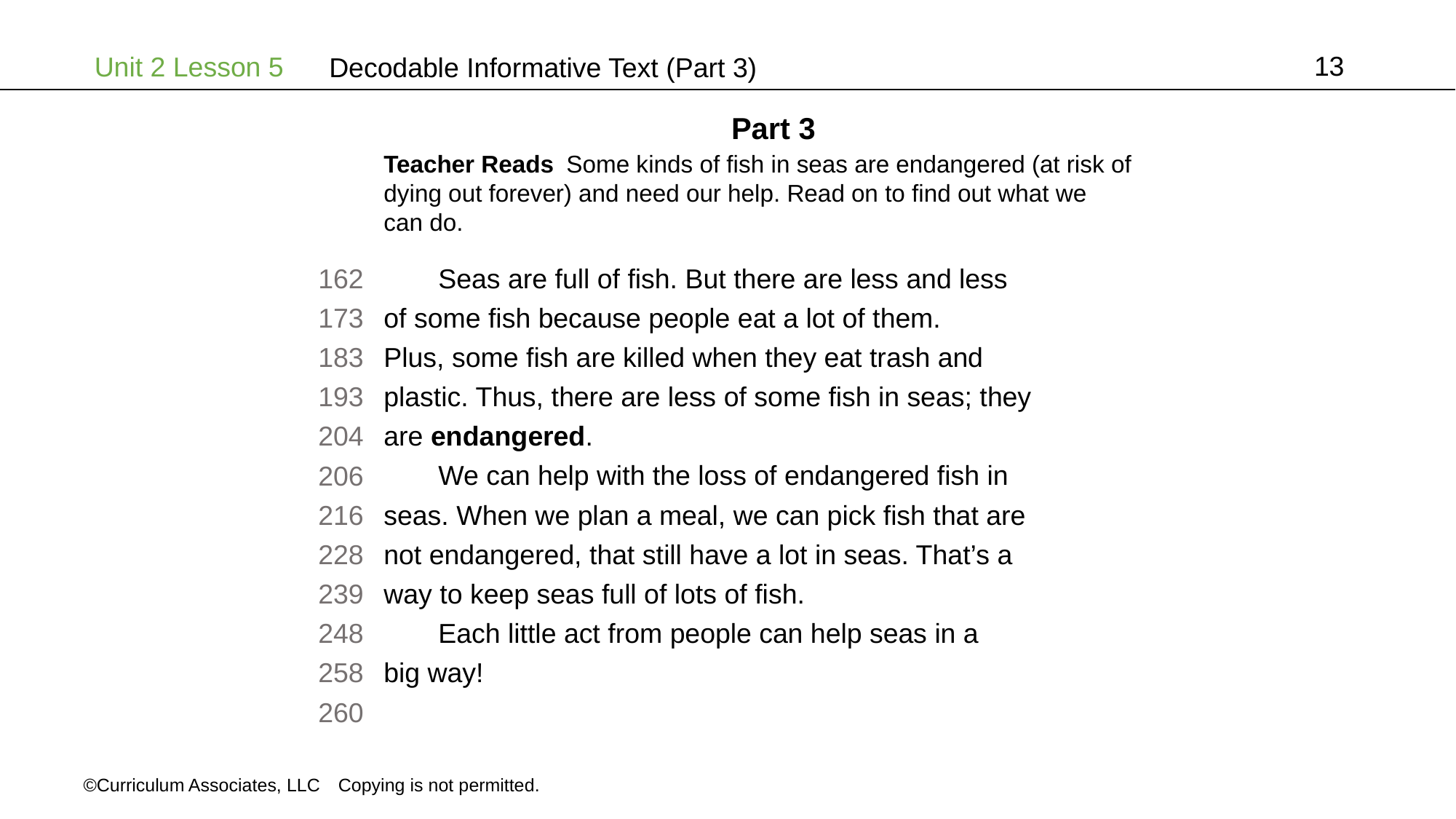

13
# Decodable Informative Text (Part 3)

Part 3

Teacher Reads Some kinds of fish in seas are endangered (at risk of
dying out forever) and need our help. Read on to find out what we
can do.
Seas are full of fish. But there are less and less
of some fish because people eat a lot of them.
Plus, some fish are killed when they eat trash and
plastic. Thus, there are less of some fish in seas; they
are endangered.
We can help with the loss of endangered fish in
seas. When we plan a meal, we can pick fish that are
not endangered, that still have a lot in seas. That’s a
way to keep seas full of lots of fish.
Each little act from people can help seas in a
big way!
162
173
183
193
204
206
216
228
239
248
258
260